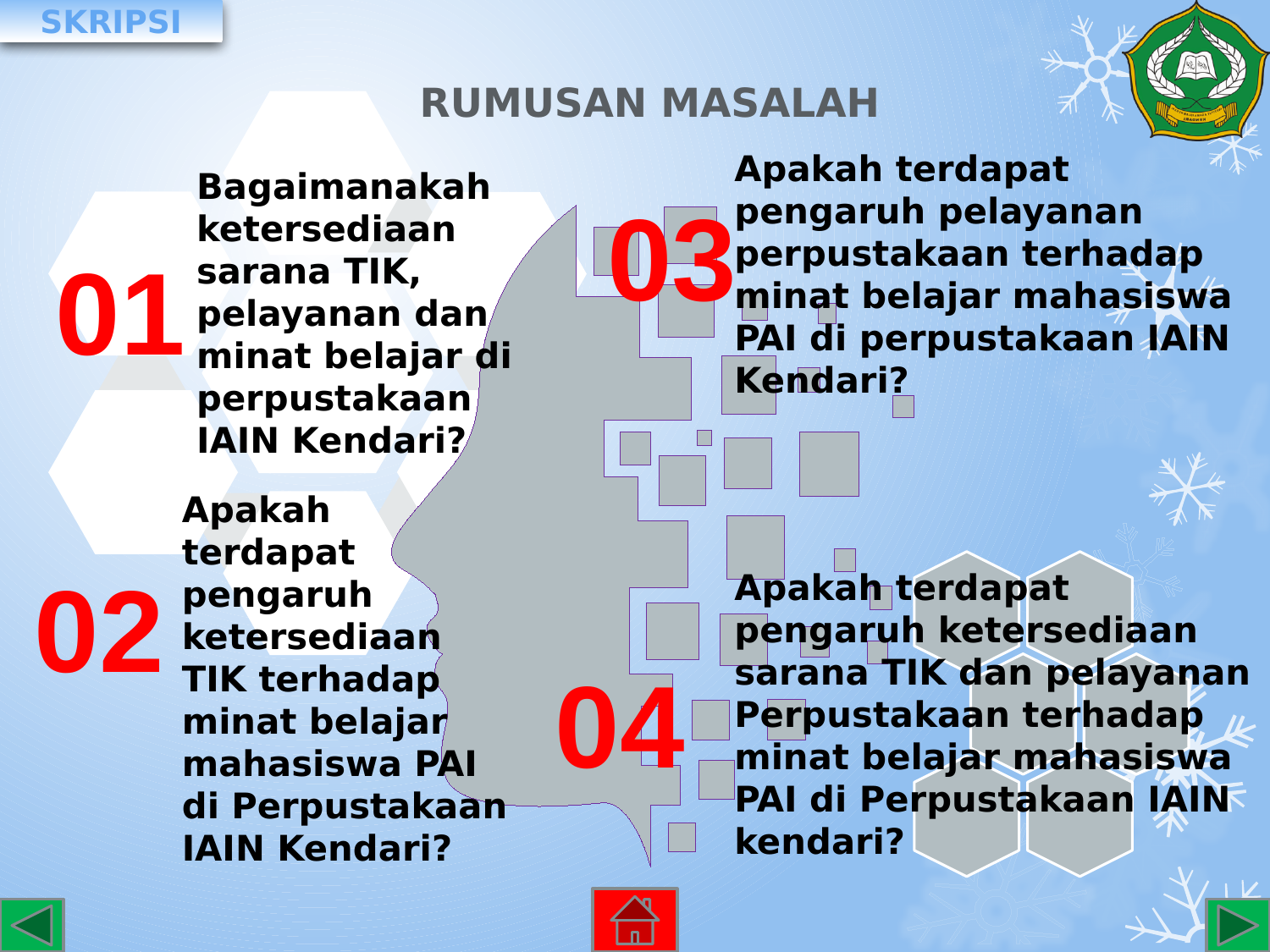

RUMUSAN MASALAH
Apakah terdapat pengaruh pelayanan perpustakaan terhadap minat belajar mahasiswa PAI di perpustakaan IAIN Kendari?
03
Bagaimanakah ketersediaan sarana TIK, pelayanan dan minat belajar di perpustakaan IAIN Kendari?
01

Apakah terdapat pengaruh ketersediaan TIK terhadap minat belajar mahasiswa PAI di Perpustakaan IAIN Kendari?
02

Apakah terdapat pengaruh ketersediaan sarana TIK dan pelayanan Perpustakaan terhadap minat belajar mahasiswa PAI di Perpustakaan IAIN kendari?
04